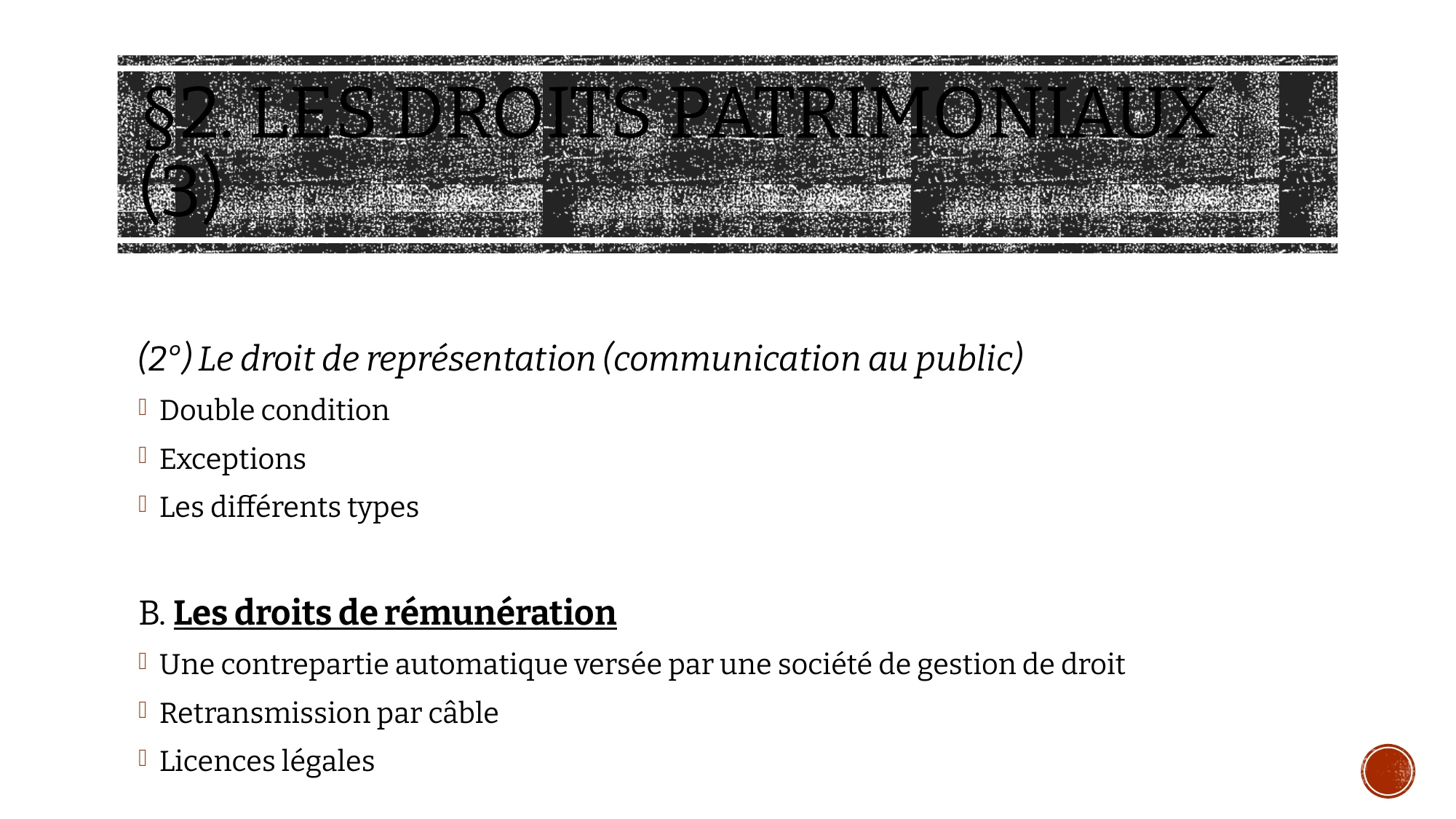

# §2. Les droits patrimoniaux (3)

(2°) Le droit de représentation (communication au public)
Double condition
Exceptions
Les différents types

B. Les droits de rémunération
Une contrepartie automatique versée par une société de gestion de droit
Retransmission par câble
Licences légales